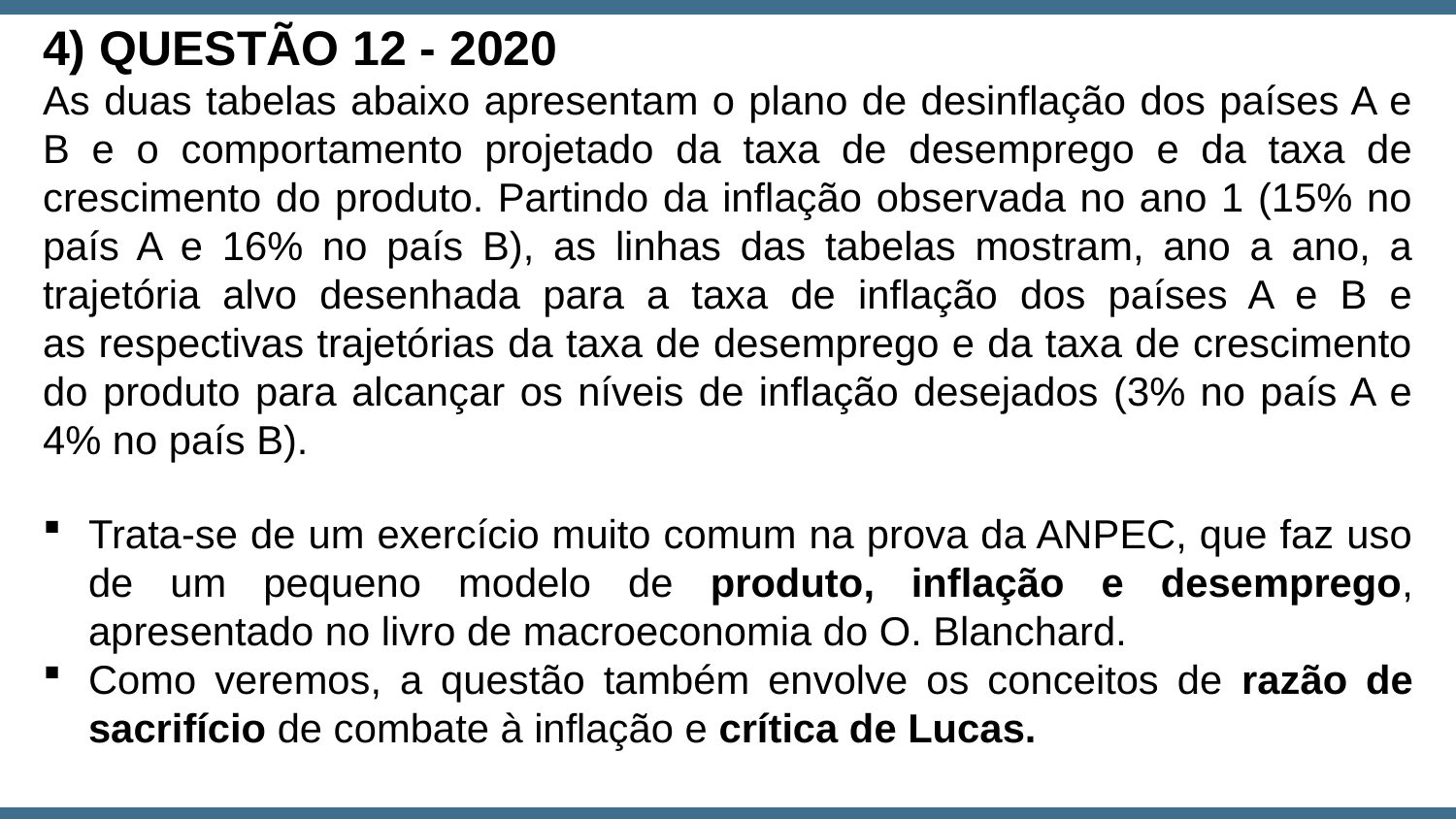

4) QUESTÃO 12 - 2020
As duas tabelas abaixo apresentam o plano de desinflação dos países A e B e o comportamento projetado da taxa de desemprego e da taxa de crescimento do produto. Partindo da inflação observada no ano 1 (15% no país A e 16% no país B), as linhas das tabelas mostram, ano a ano, a trajetória alvo desenhada para a taxa de inflação dos países A e B e
as respectivas trajetórias da taxa de desemprego e da taxa de crescimento do produto para alcançar os níveis de inflação desejados (3% no país A e 4% no país B).

Trata-se de um exercício muito comum na prova da ANPEC, que faz uso de um pequeno modelo de produto, inflação e desemprego, apresentado no livro de macroeconomia do O. Blanchard.
Como veremos, a questão também envolve os conceitos de razão de sacrifício de combate à inflação e crítica de Lucas.